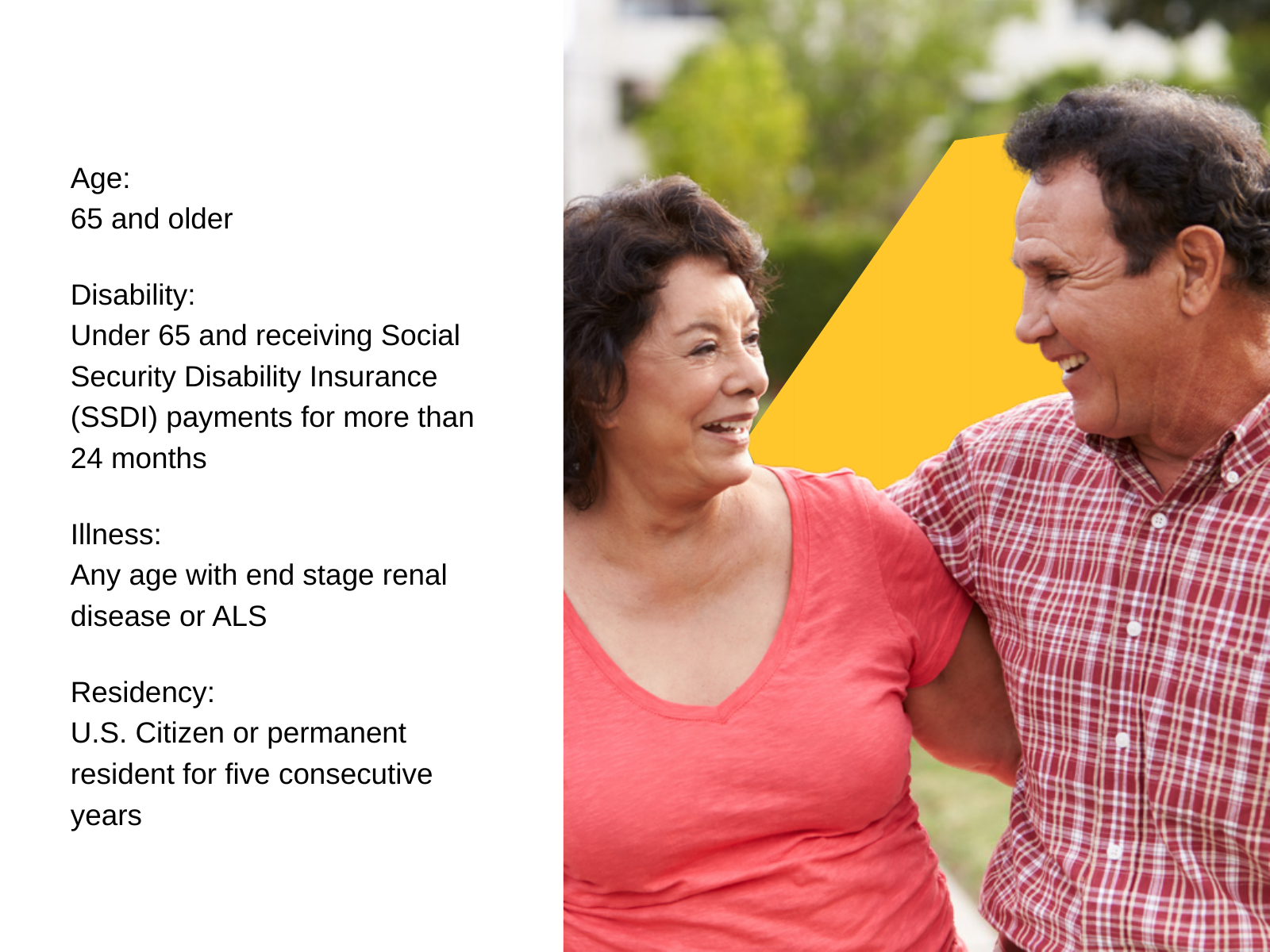

Age:
65 and older

Disability:
Under 65 and receiving Social Security Disability Insurance (SSDI) payments for more than 24 months
Illness:
Any age with end stage renal disease or ALS
Residency:
U.S. Citizen or permanent resident for five consecutive years